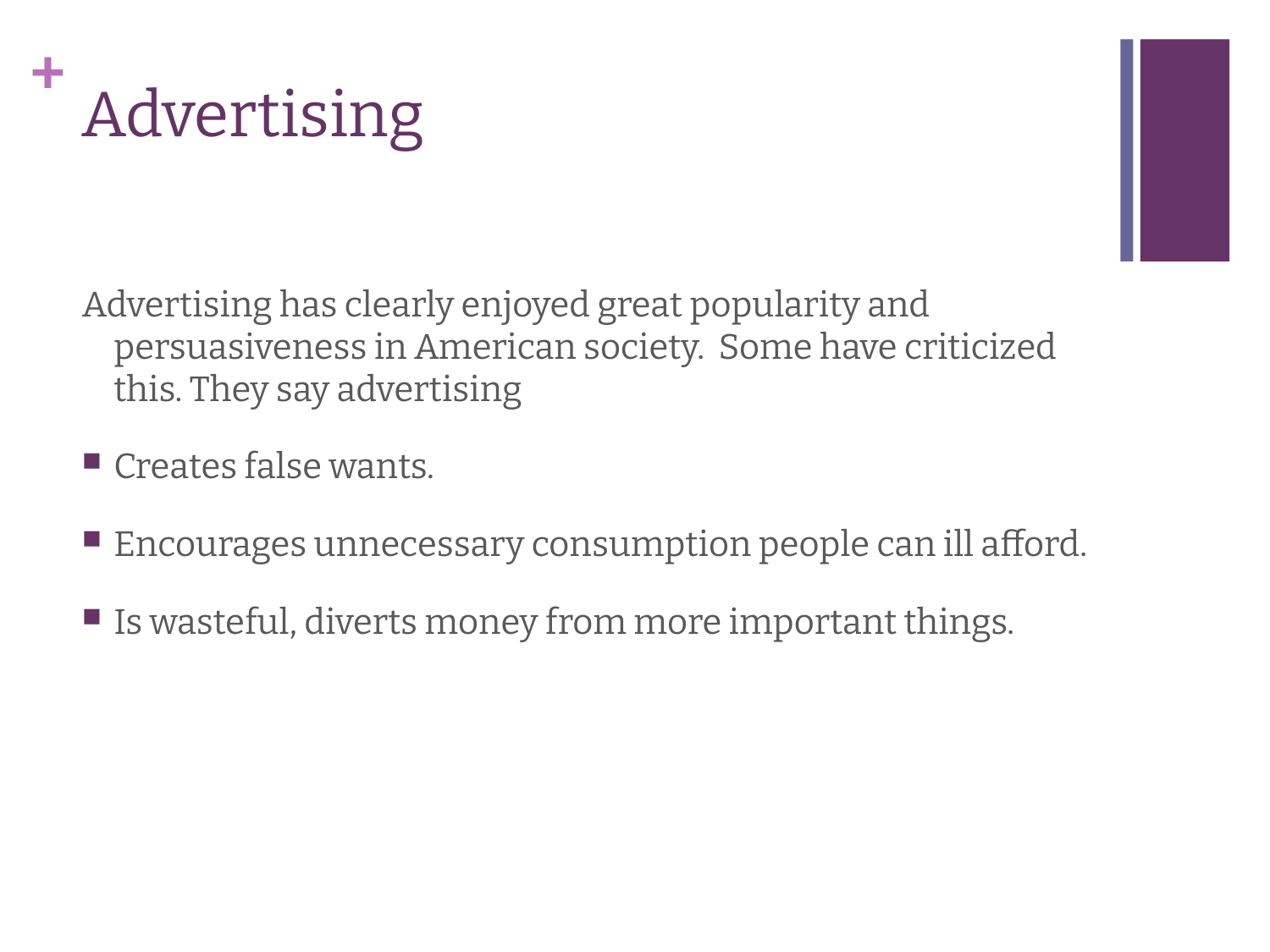

# Advertising
Advertising has clearly enjoyed great popularity and persuasiveness in American society.  Some have criticized this. They say advertising
Creates false wants.
Encourages unnecessary consumption people can ill afford.
Is wasteful, diverts money from more important things.